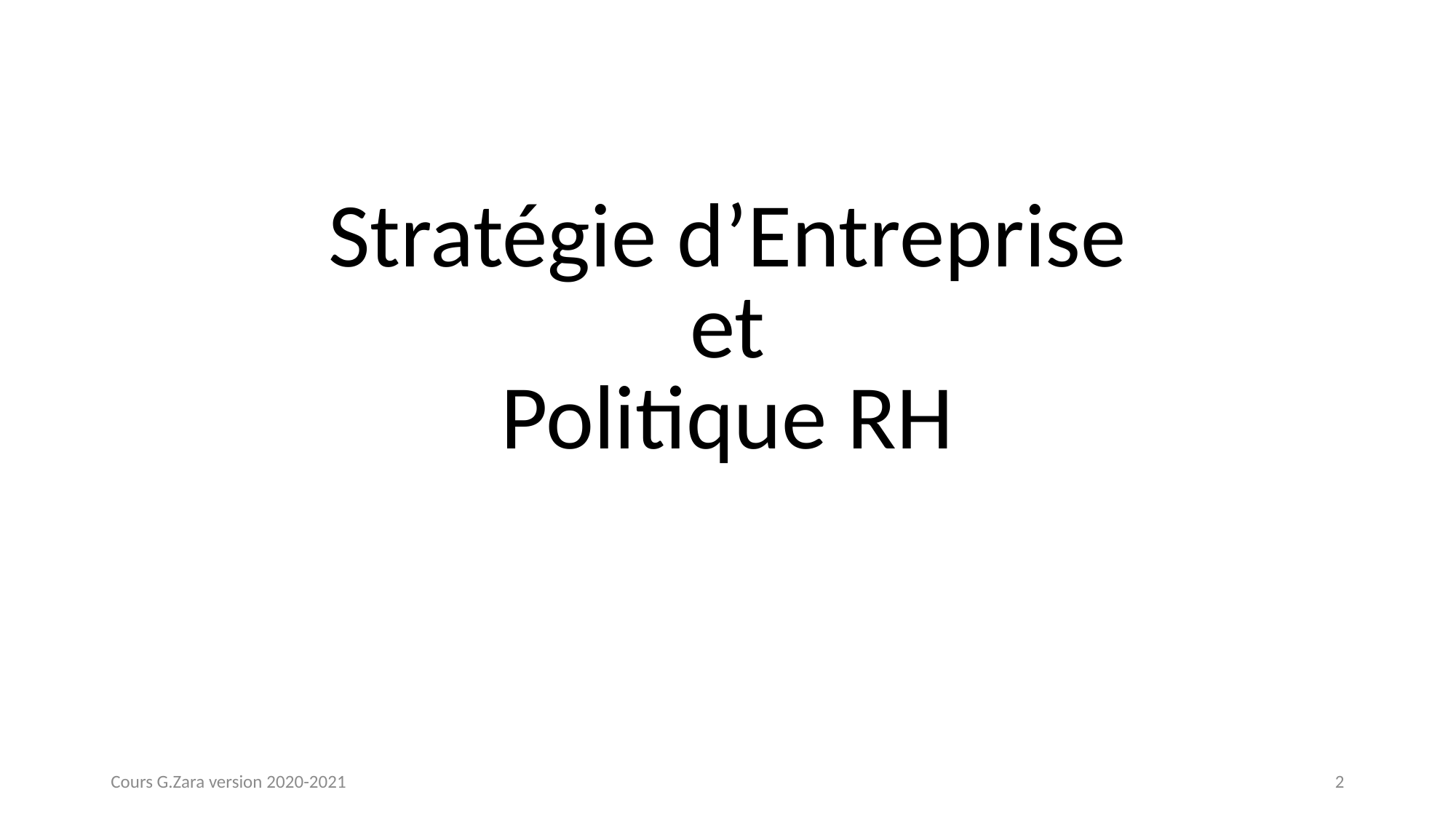

| Stratégie d’Entreprise et Politique RH |
| --- |
Cours G.Zara version 2020-2021
2